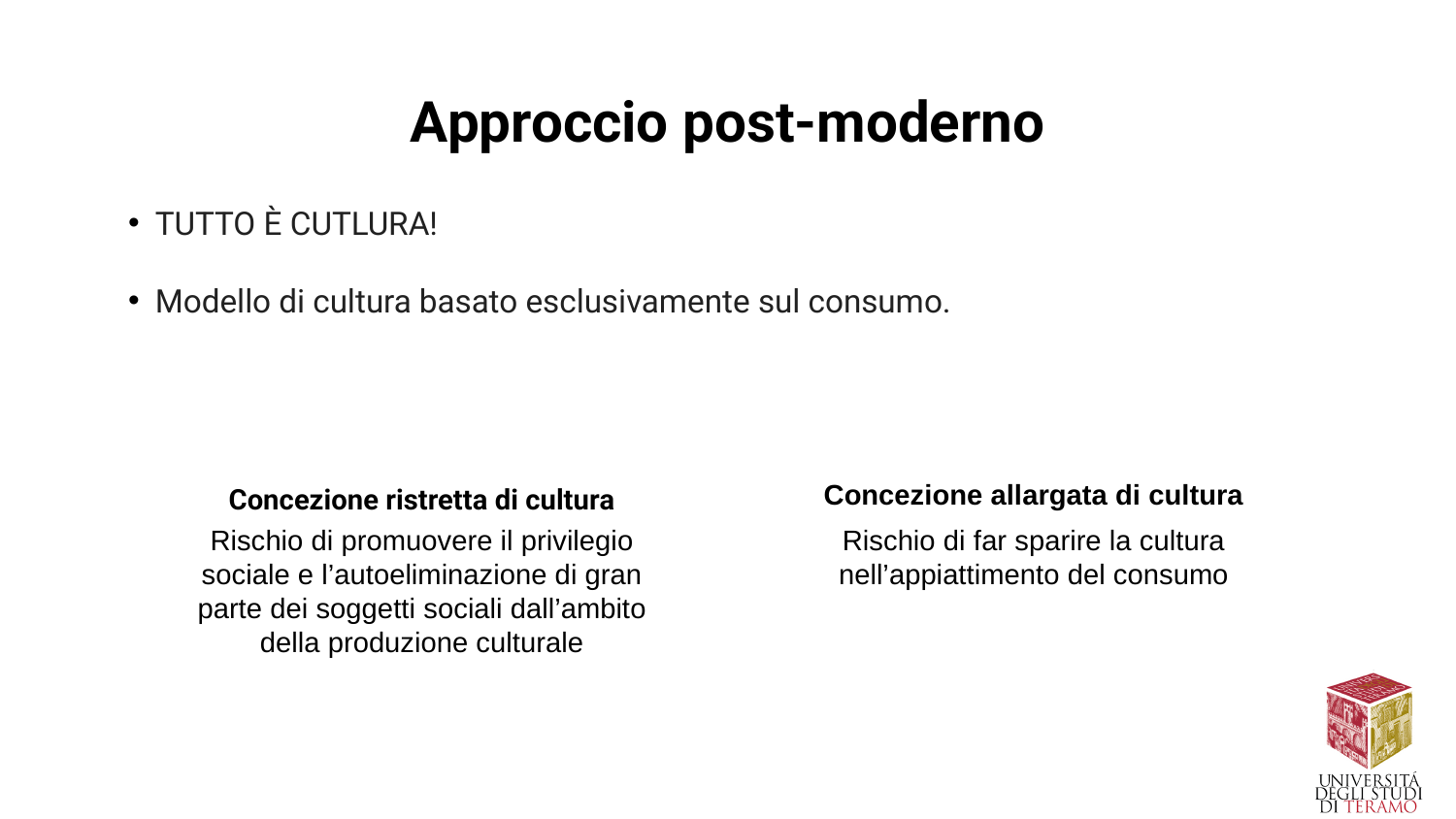

# Approccio post-moderno
TUTTO È CUTLURA!

Modello di cultura basato esclusivamente sul consumo.

Concezione ristretta di cultura
Concezione allargata di cultura
Rischio di far sparire la cultura nell’appiattimento del consumo
Rischio di promuovere il privilegio sociale e l’autoeliminazione di gran parte dei soggetti sociali dall’ambito della produzione culturale